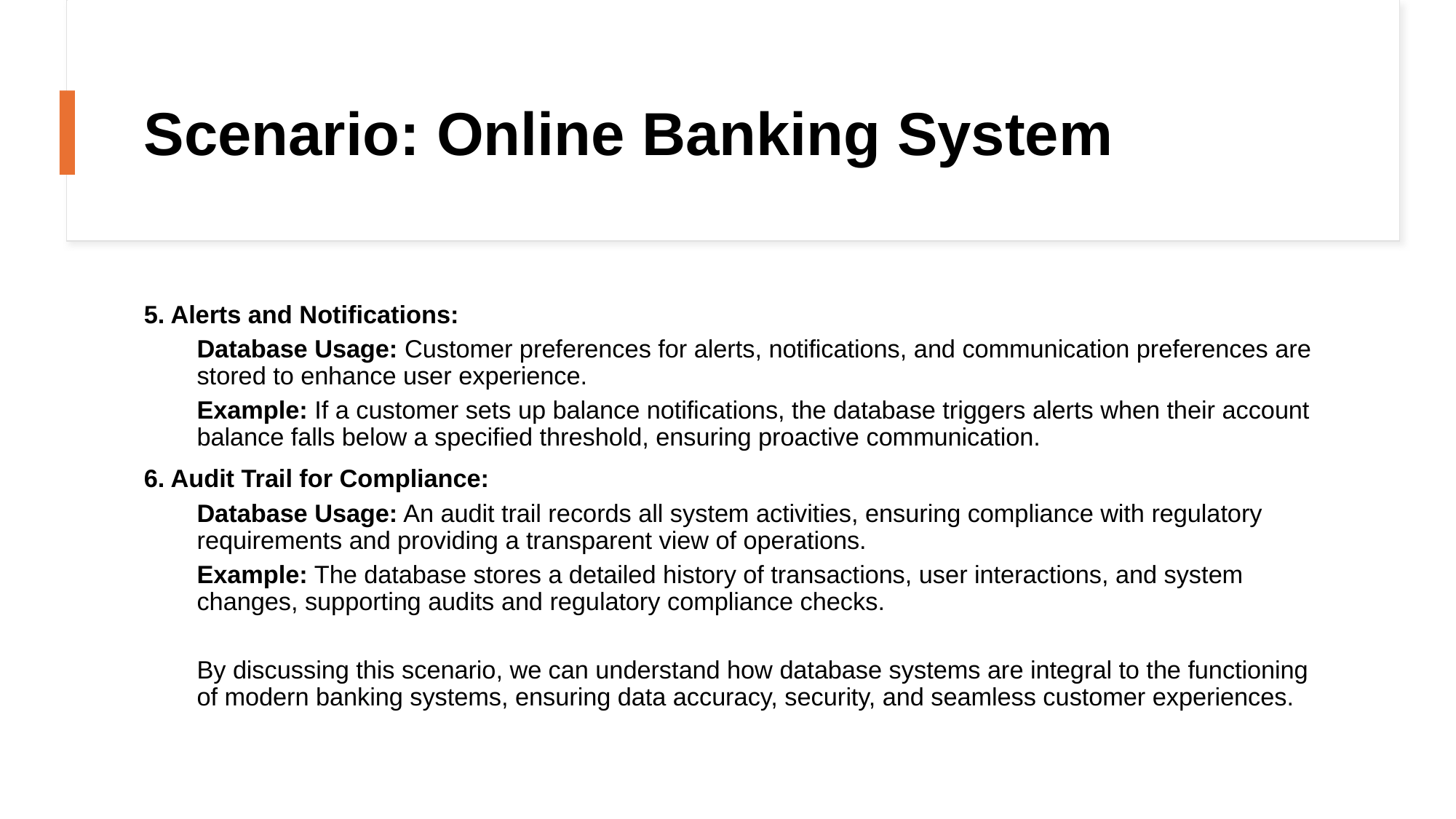

# Scenario: Online Banking System

5. Alerts and Notifications:
Database Usage: Customer preferences for alerts, notifications, and communication preferences are stored to enhance user experience.
Example: If a customer sets up balance notifications, the database triggers alerts when their account balance falls below a specified threshold, ensuring proactive communication.
6. Audit Trail for Compliance:
Database Usage: An audit trail records all system activities, ensuring compliance with regulatory requirements and providing a transparent view of operations.
Example: The database stores a detailed history of transactions, user interactions, and system changes, supporting audits and regulatory compliance checks.

By discussing this scenario, we can understand how database systems are integral to the functioning of modern banking systems, ensuring data accuracy, security, and seamless customer experiences.